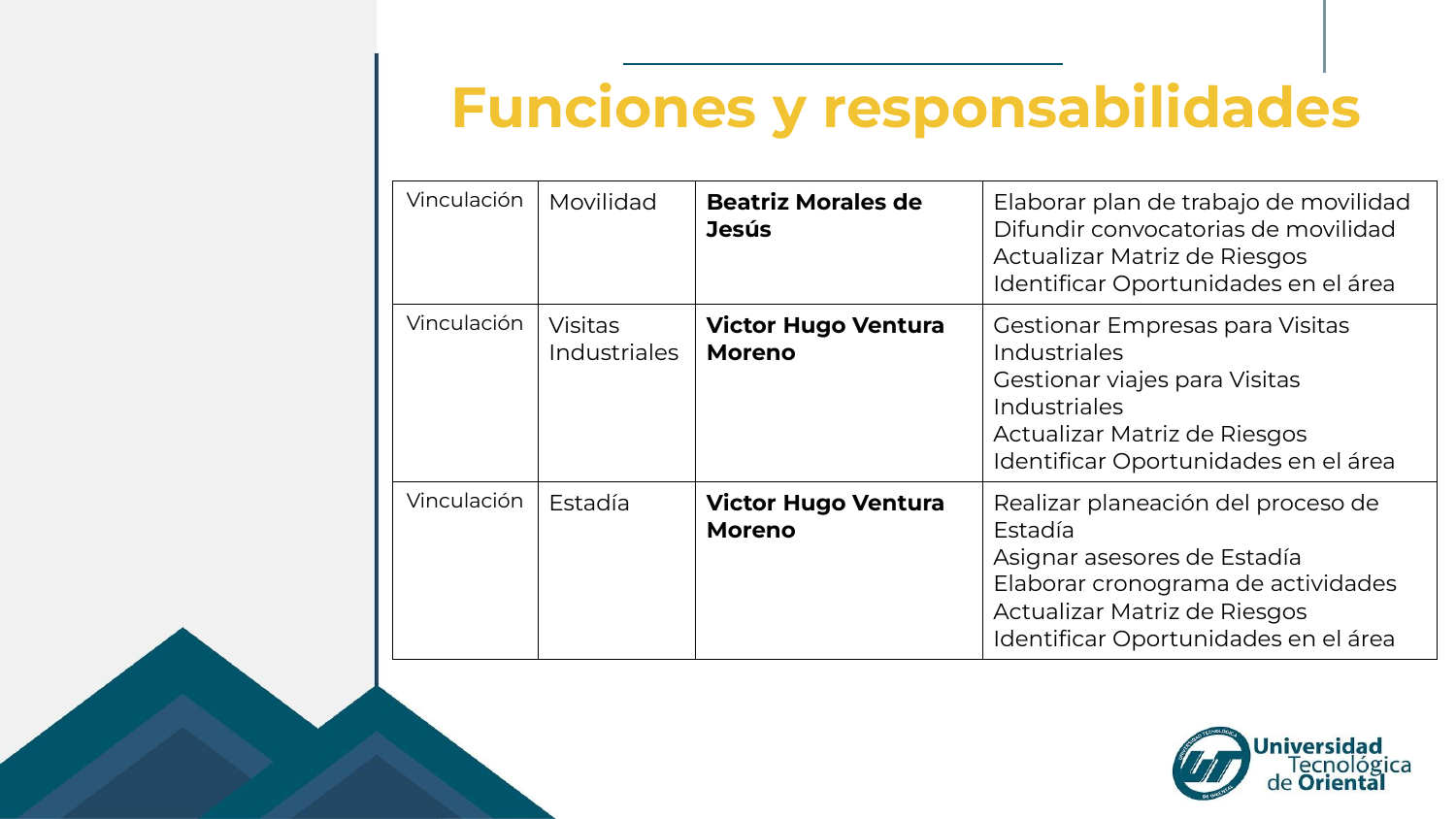

Funciones y responsabilidades
| Vinculación | Movilidad | Beatriz Morales de Jesús | Elaborar plan de trabajo de movilidad Difundir convocatorias de movilidad Actualizar Matriz de Riesgos Identificar Oportunidades en el área |
| --- | --- | --- | --- |
| Vinculación | Visitas Industriales | Victor Hugo Ventura Moreno | Gestionar Empresas para Visitas Industriales  Gestionar viajes para Visitas Industriales Actualizar Matriz de Riesgos Identificar Oportunidades en el área |
| Vinculación | Estadía | Victor Hugo Ventura Moreno | Realizar planeación del proceso de Estadía Asignar asesores de Estadía Elaborar cronograma de actividades Actualizar Matriz de Riesgos Identificar Oportunidades en el área |